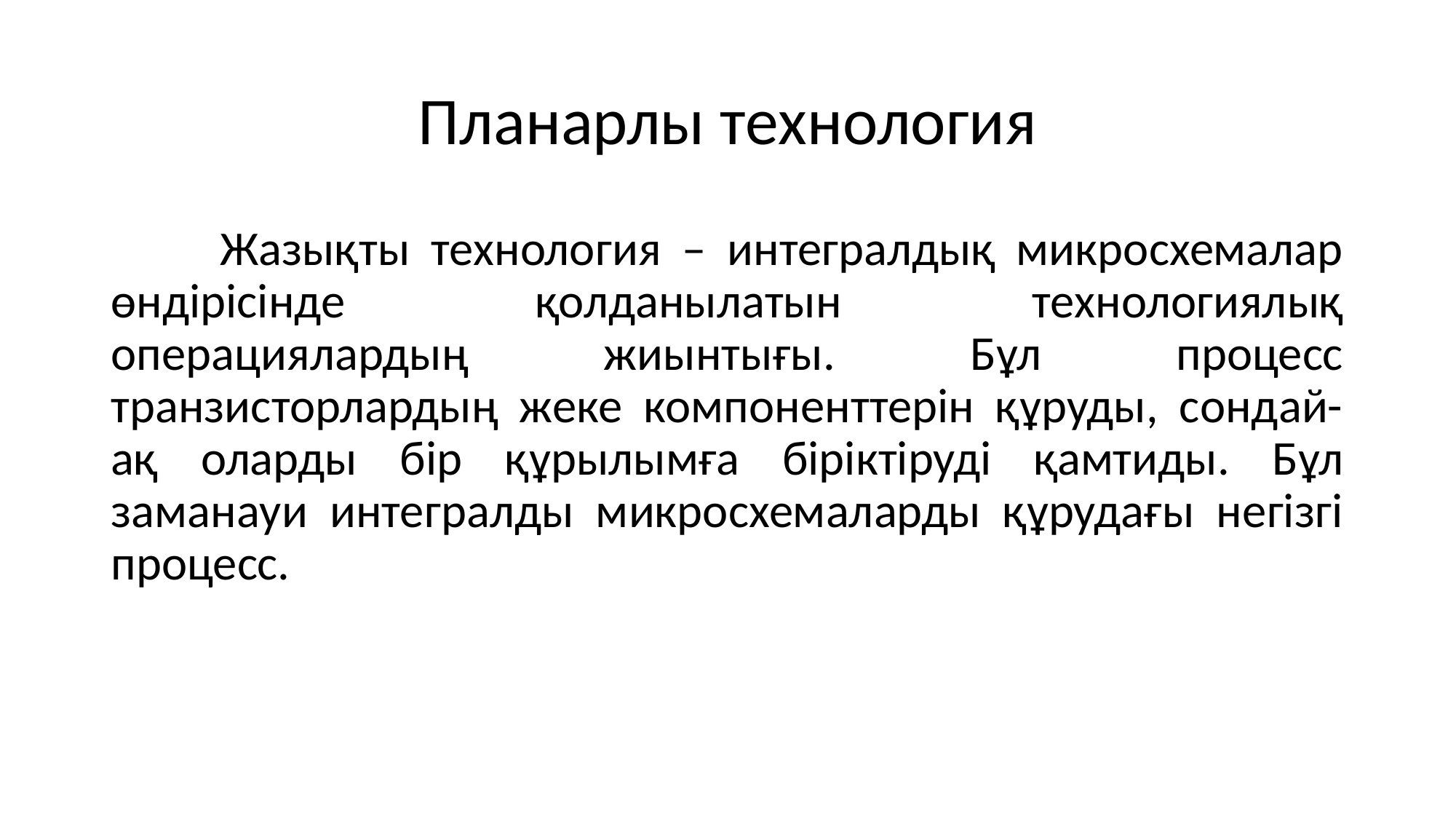

# Планарлы технология
	Жазықты технология – интегралдық микросхемалар өндірісінде қолданылатын технологиялық операциялардың жиынтығы. Бұл процесс транзисторлардың жеке компоненттерін құруды, сондай-ақ оларды бір құрылымға біріктіруді қамтиды. Бұл заманауи интегралды микросхемаларды құрудағы негізгі процесс.